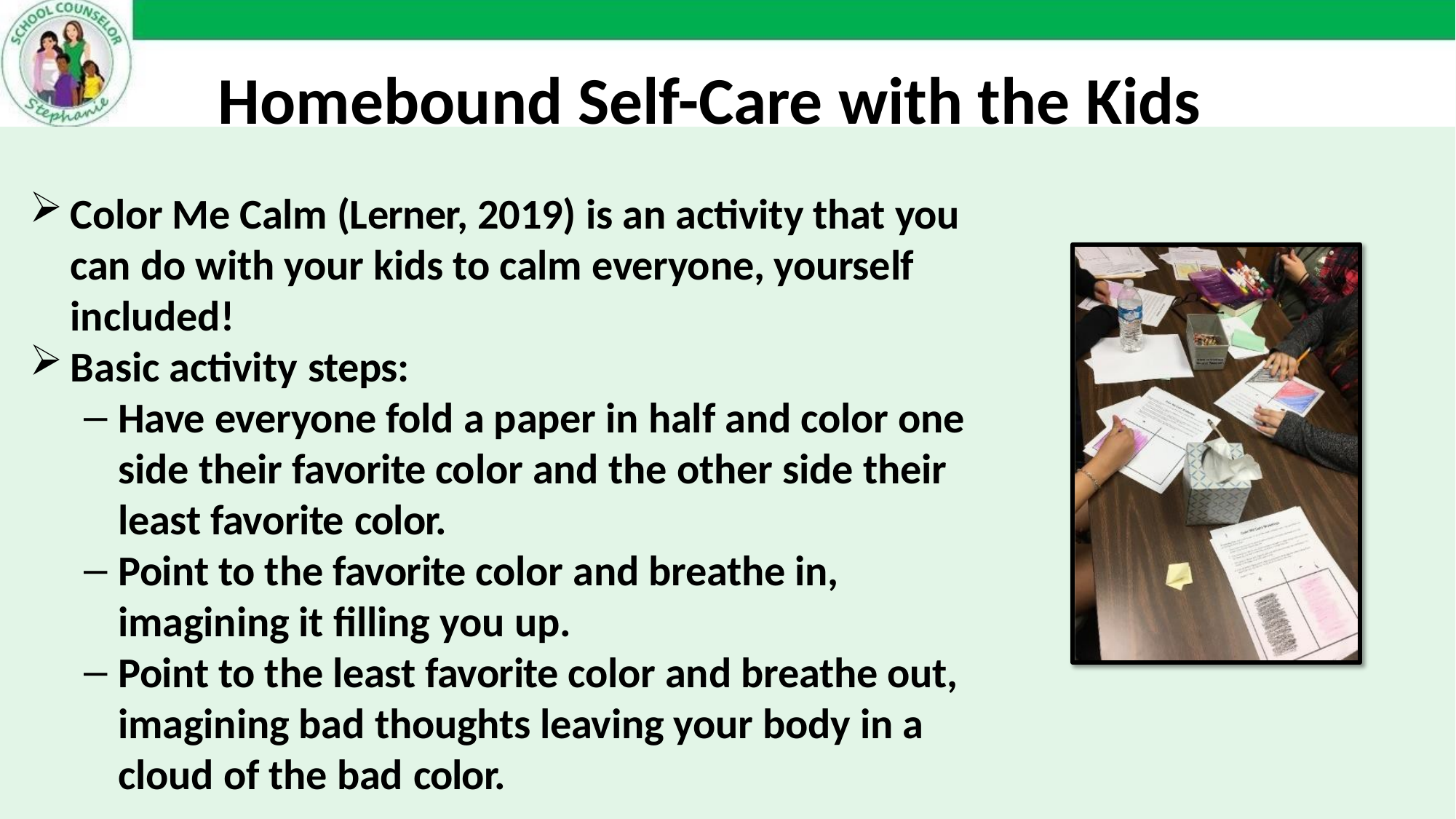

# Homebound Self-Care with the Kids
Color Me Calm (Lerner, 2019) is an activity that you  can do with your kids to calm everyone, yourself  included!
Basic activity steps:
Have everyone fold a paper in half and color one  side their favorite color and the other side their  least favorite color.
Point to the favorite color and breathe in,  imagining it filling you up.
Point to the least favorite color and breathe out,  imagining bad thoughts leaving your body in a  cloud of the bad color.